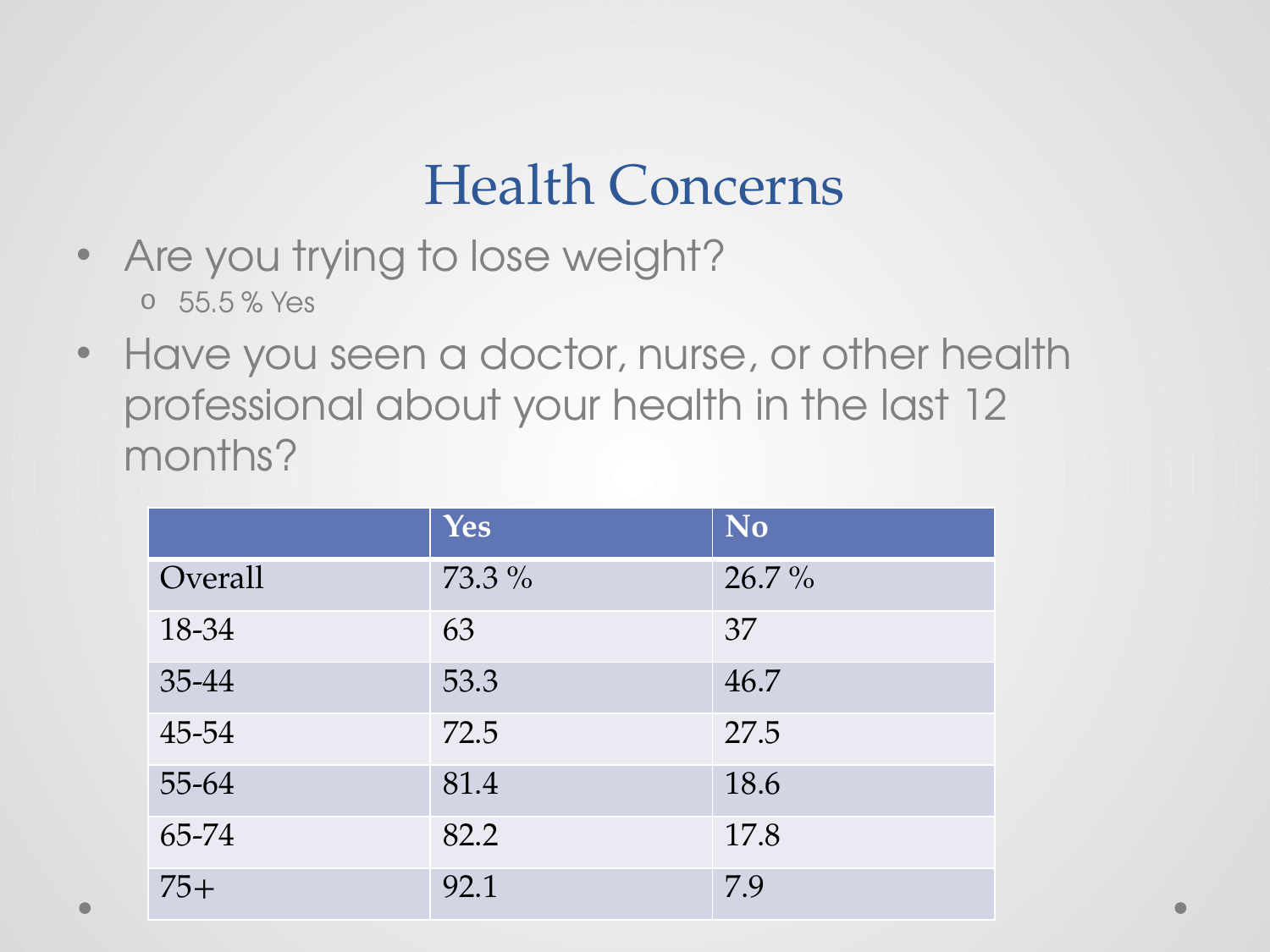

# Health Concerns
Are you trying to lose weight?
55.5 % Yes
Have you seen a doctor, nurse, or other health professional about your health in the last 12 months?
|  | Yes | No |
| --- | --- | --- |
| Overall | 73.3 % | 26.7 % |
| 18-34 | 63 | 37 |
| 35-44 | 53.3 | 46.7 |
| 45-54 | 72.5 | 27.5 |
| 55-64 | 81.4 | 18.6 |
| 65-74 | 82.2 | 17.8 |
| 75+ | 92.1 | 7.9 |